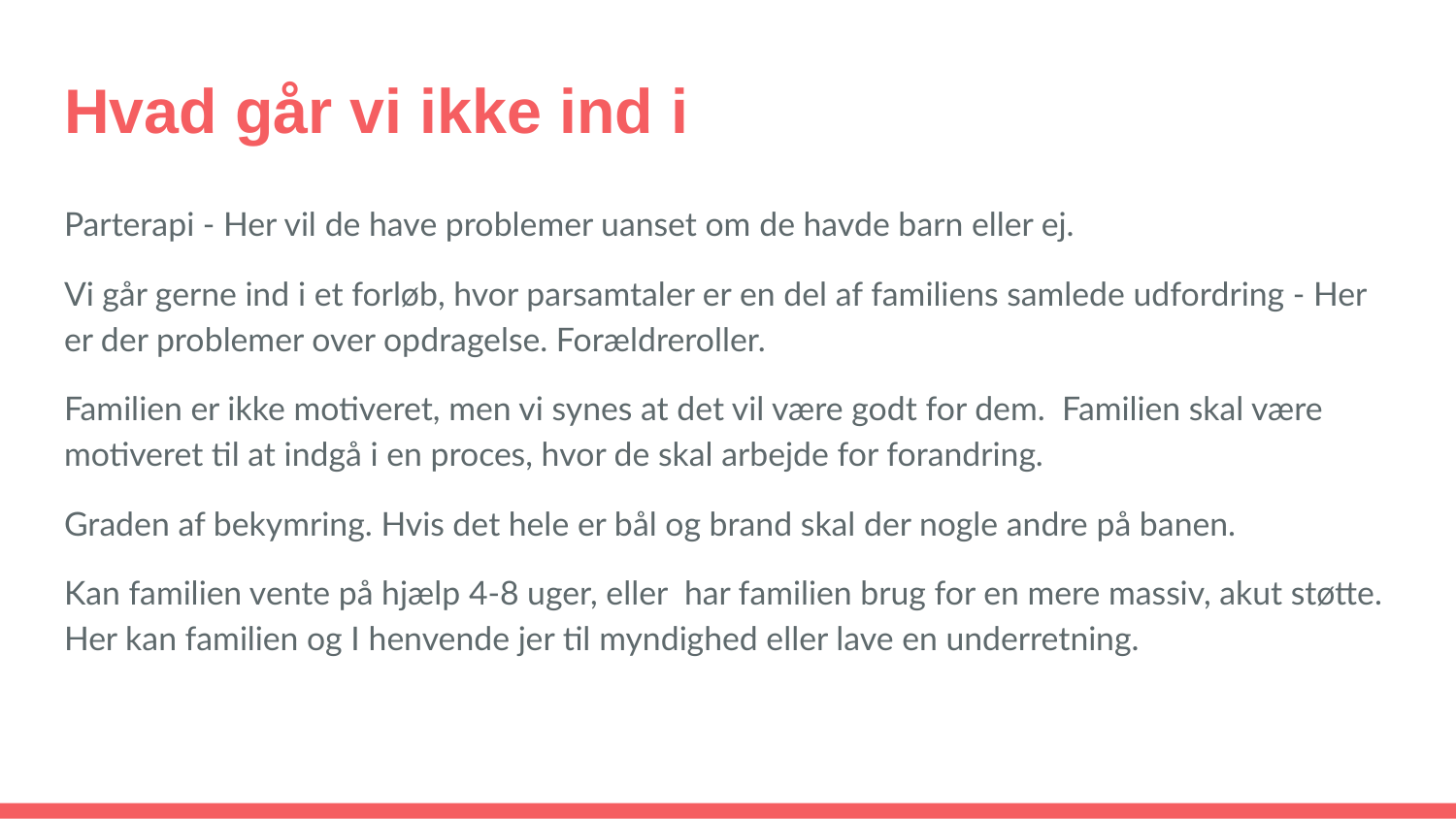

# Hvad går vi ikke ind i
Parterapi - Her vil de have problemer uanset om de havde barn eller ej.
Vi går gerne ind i et forløb, hvor parsamtaler er en del af familiens samlede udfordring - Her er der problemer over opdragelse. Forældreroller.
Familien er ikke motiveret, men vi synes at det vil være godt for dem.  Familien skal være motiveret til at indgå i en proces, hvor de skal arbejde for forandring.
Graden af bekymring. Hvis det hele er bål og brand skal der nogle andre på banen.
Kan familien vente på hjælp 4-8 uger, eller  har familien brug for en mere massiv, akut støtte. Her kan familien og I henvende jer til myndighed eller lave en underretning.